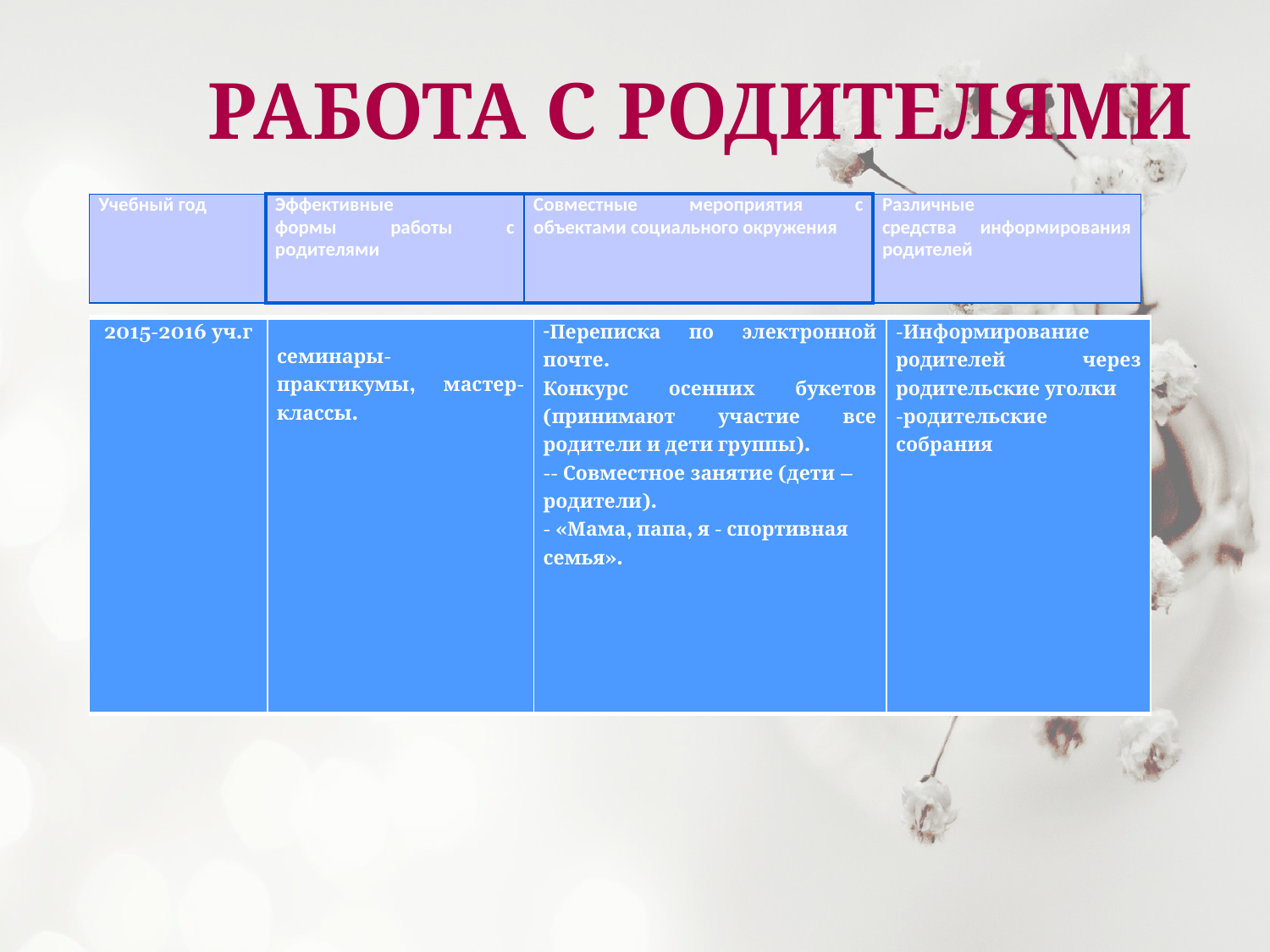

# РАБОТА С РОДИТЕЛЯМИ
| Учебный год | Эффективные формы работы с родителями | Совместные мероприятия с объектами социального окружения | Различные средства информирования родителей |
| --- | --- | --- | --- |
| 2015-2016 уч.г | семинары-практикумы, мастер-классы. | Переписка по электронной почте. Конкурс осенних букетов (принимают участие все родители и дети группы). -- Совместное занятие (дети – родители). - «Мама, папа, я - спортивная семья». | -Информирование родителей через родительские уголки -родительские собрания |
| --- | --- | --- | --- |